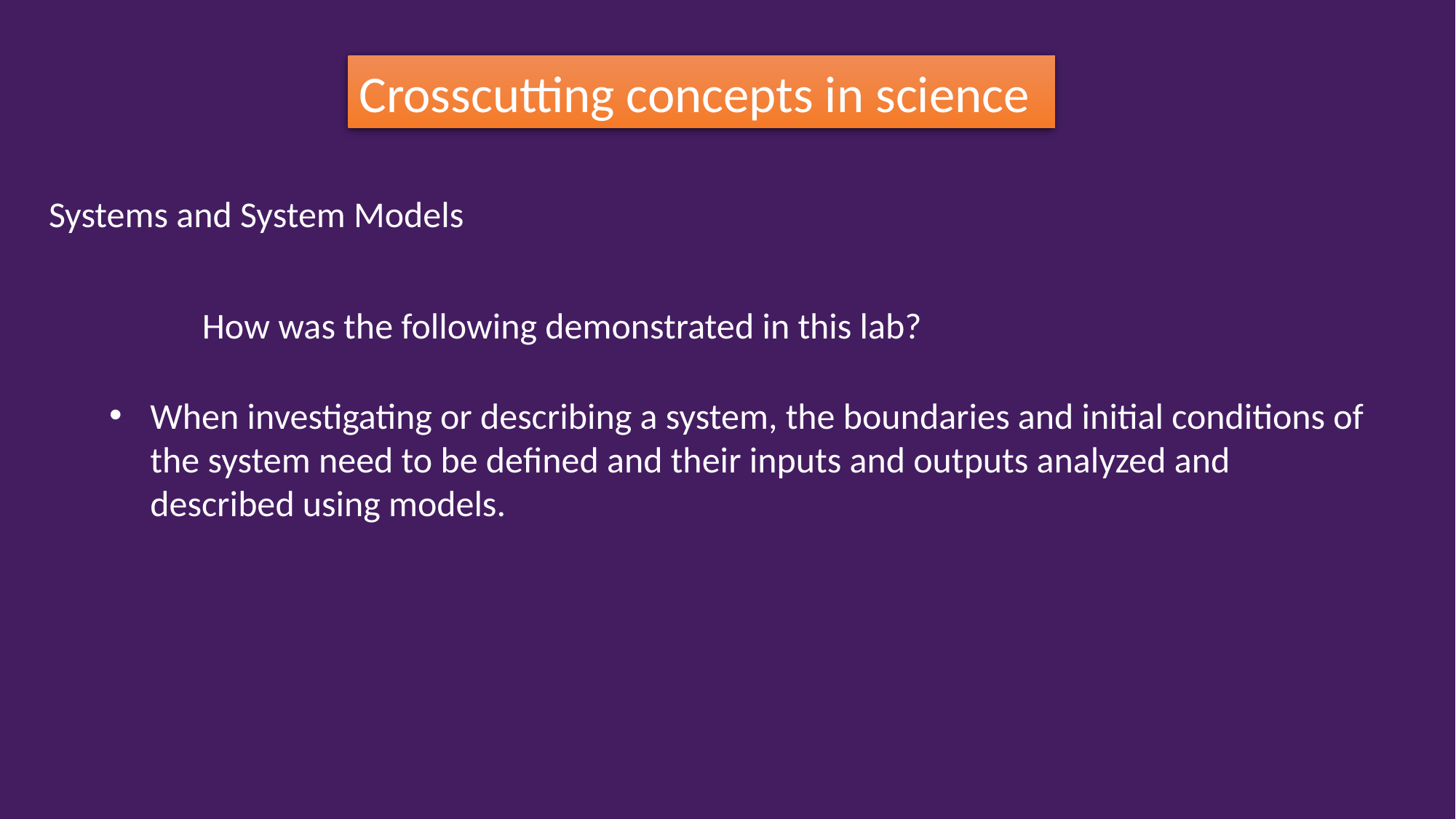

Crosscutting concepts in science
Systems and System Models
How was the following demonstrated in this lab?
When investigating or describing a system, the boundaries and initial conditions of the system need to be defined and their inputs and outputs analyzed and described using models.